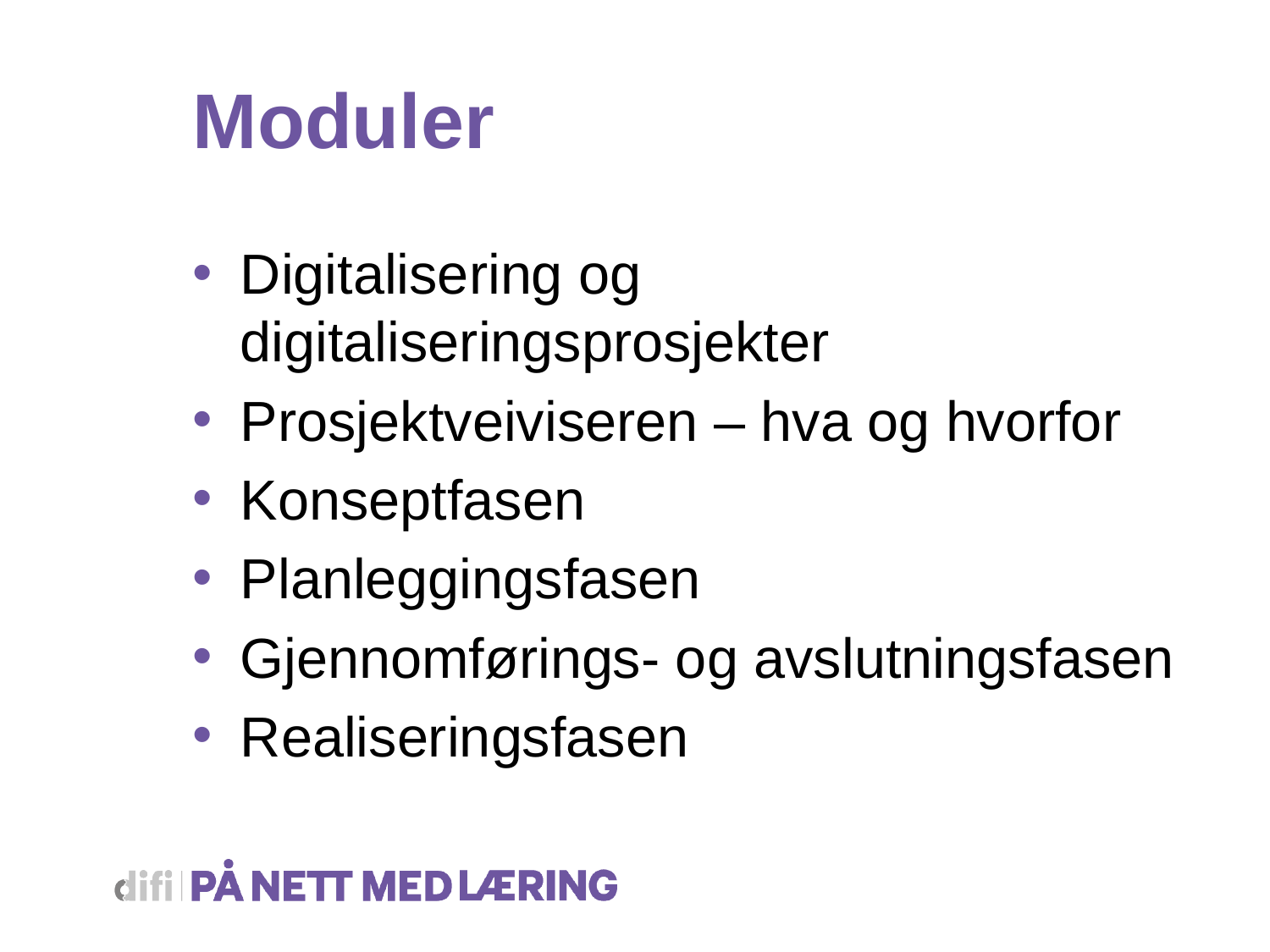

# Moduler
Digitalisering og digitaliseringsprosjekter
Prosjektveiviseren – hva og hvorfor
Konseptfasen
Planleggingsfasen
Gjennomførings- og avslutningsfasen
Realiseringsfasen